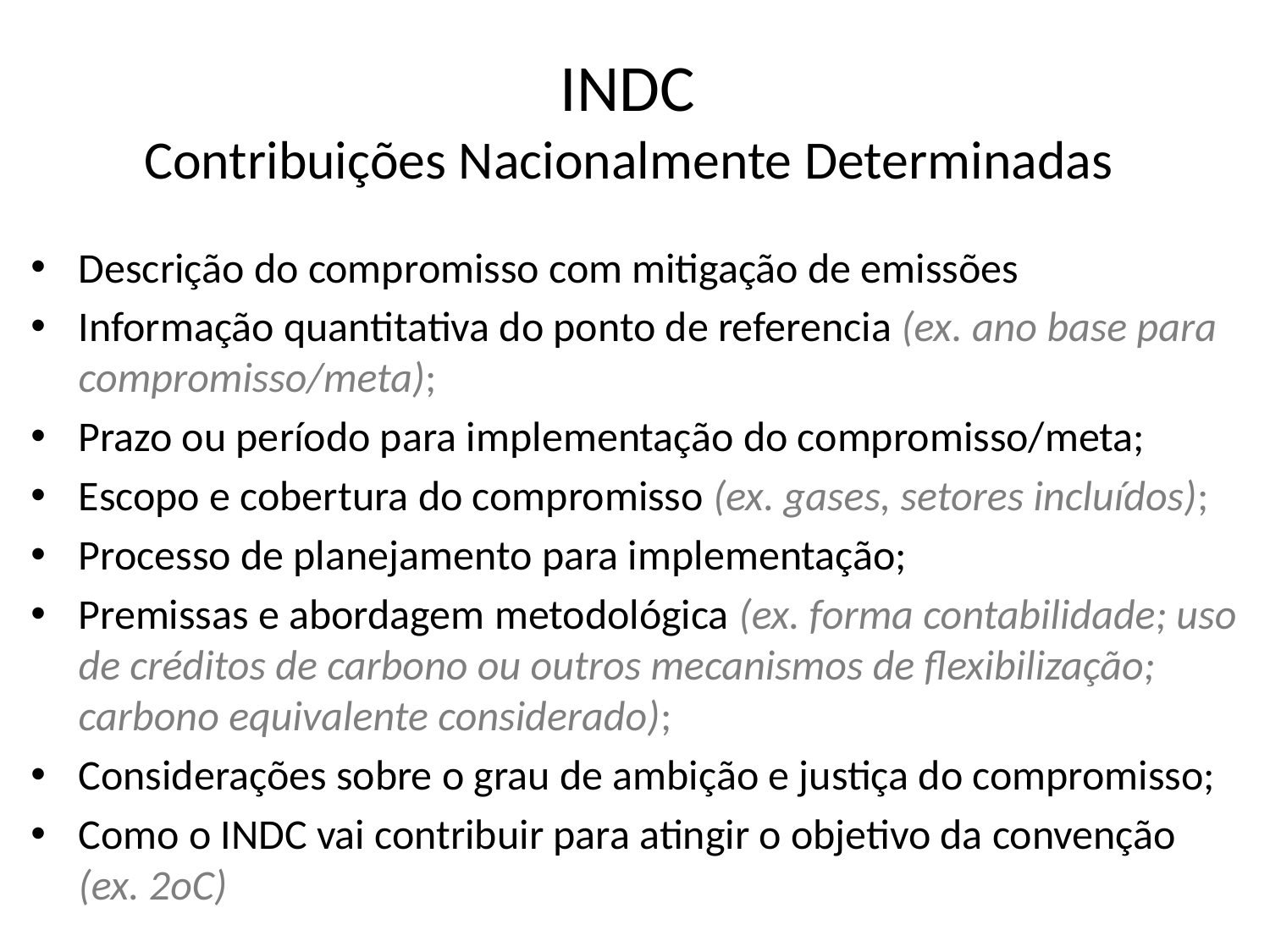

# INDC Contribuições Nacionalmente Determinadas
Descrição do compromisso com mitigação de emissões
Informação quantitativa do ponto de referencia (ex. ano base para compromisso/meta);
Prazo ou período para implementação do compromisso/meta;
Escopo e cobertura do compromisso (ex. gases, setores incluídos);
Processo de planejamento para implementação;
Premissas e abordagem metodológica (ex. forma contabilidade; uso de créditos de carbono ou outros mecanismos de flexibilização; carbono equivalente considerado);
Considerações sobre o grau de ambição e justiça do compromisso;
Como o INDC vai contribuir para atingir o objetivo da convenção (ex. 2oC)